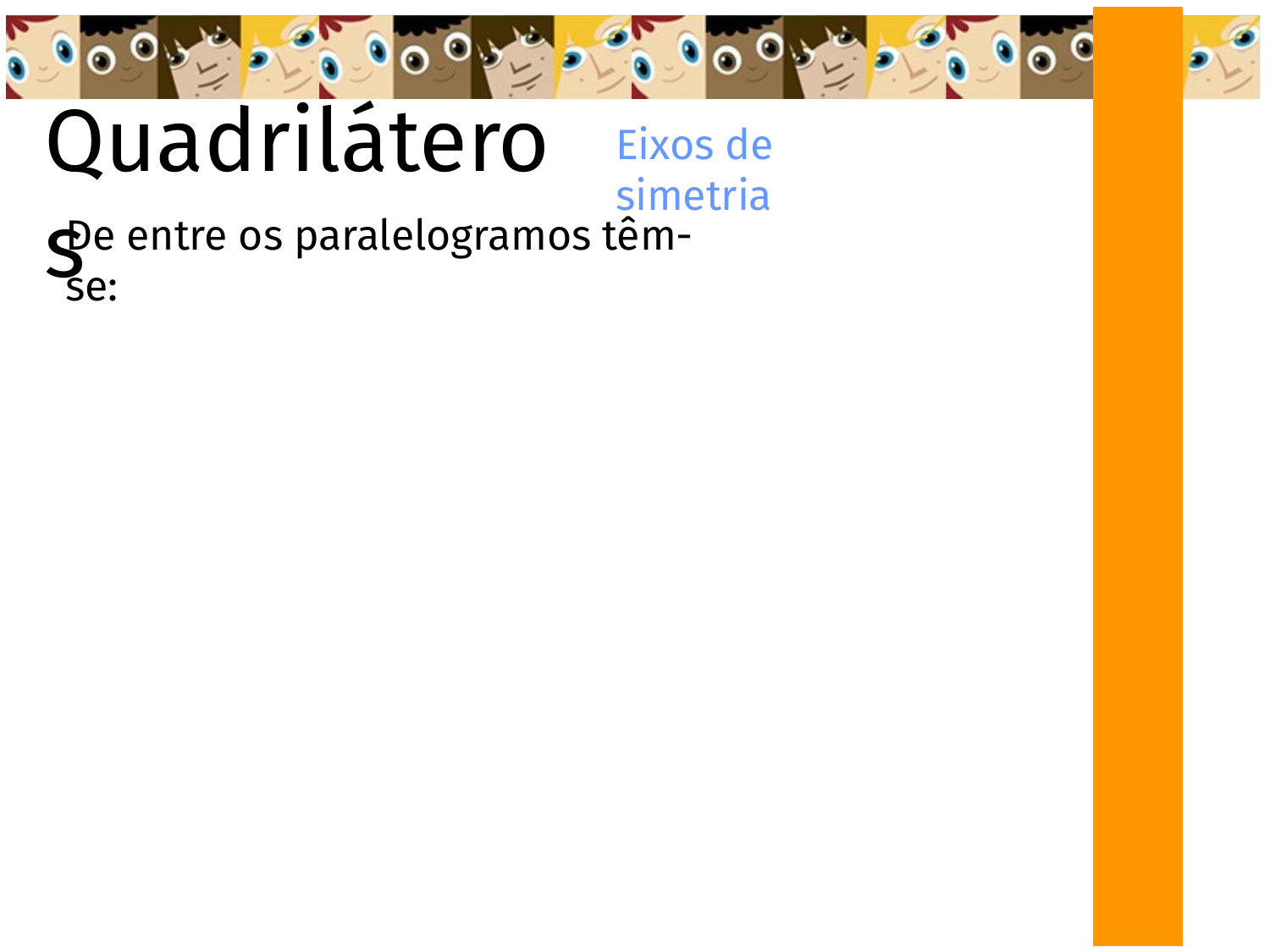

Quadriláteros
Eixos de simetria
De entre os paralelogramos têm-se: